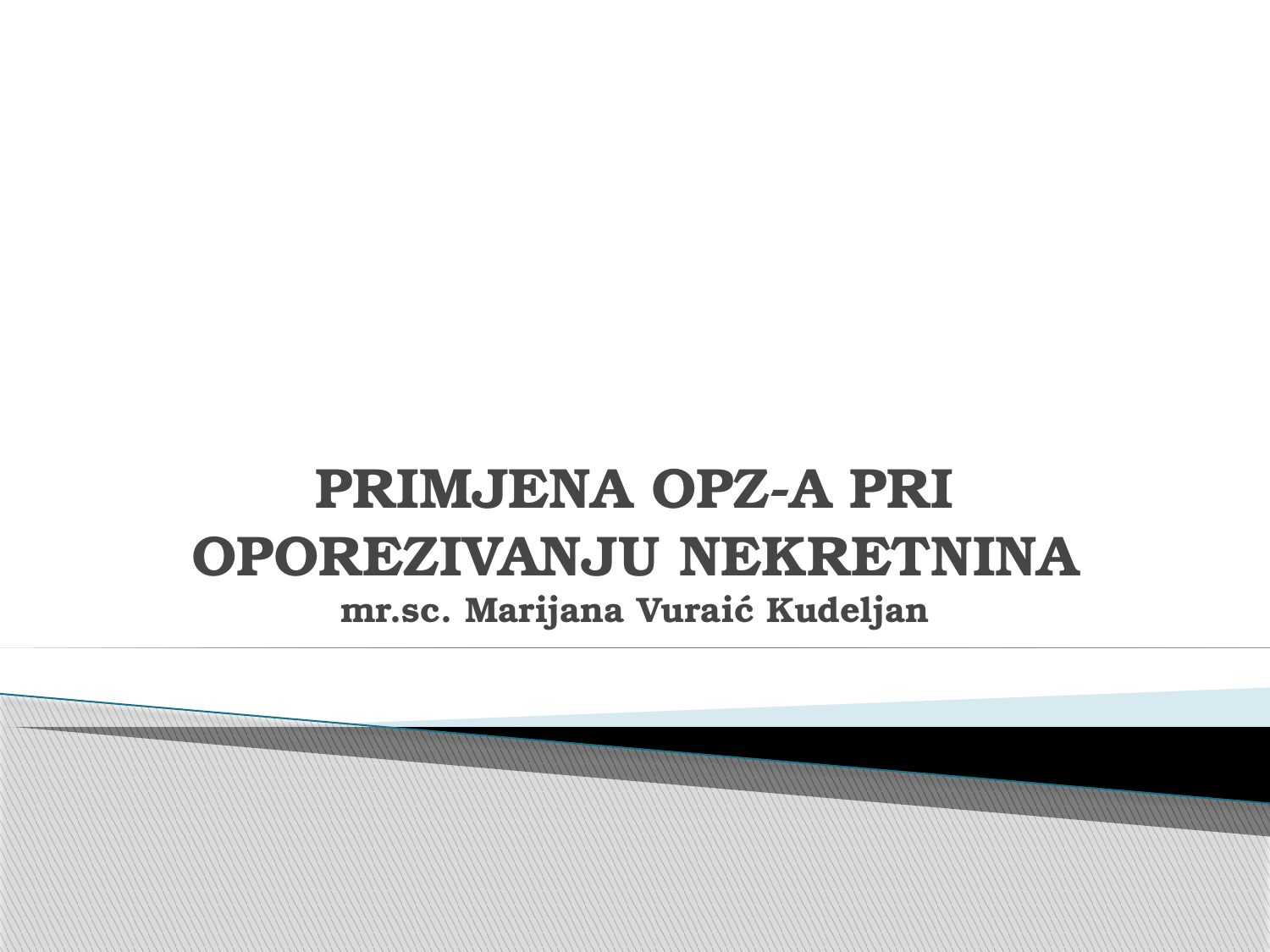

# PRIMJENA OPZ-A PRI OPOREZIVANJU NEKRETNINA mr.sc. Marijana Vuraić Kudeljan